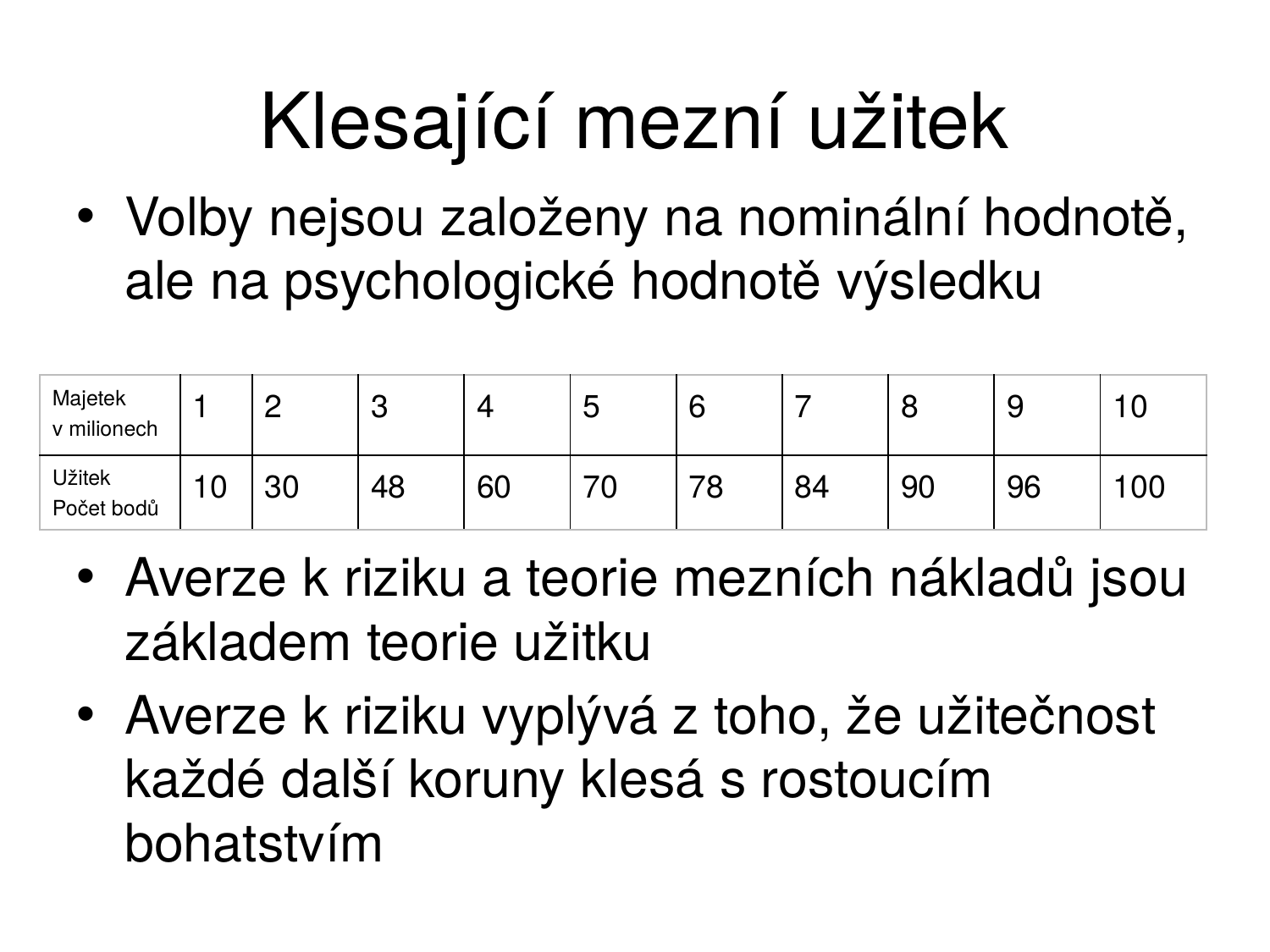

# Klesající mezní užitek
Volby nejsou založeny na nominální hodnotě, ale na psychologické hodnotě výsledku

Averze k riziku a teorie mezních nákladů jsou základem teorie užitku
Averze k riziku vyplývá z toho, že užitečnost každé další koruny klesá s rostoucím bohatstvím

| Majetek v milionech | 1 | 2 | 3 | 4 | 5 | 6 | 7 | 8 | 9 | 10 |
| --- | --- | --- | --- | --- | --- | --- | --- | --- | --- | --- |
| Užitek Počet bodů | 10 | 30 | 48 | 60 | 70 | 78 | 84 | 90 | 96 | 100 |